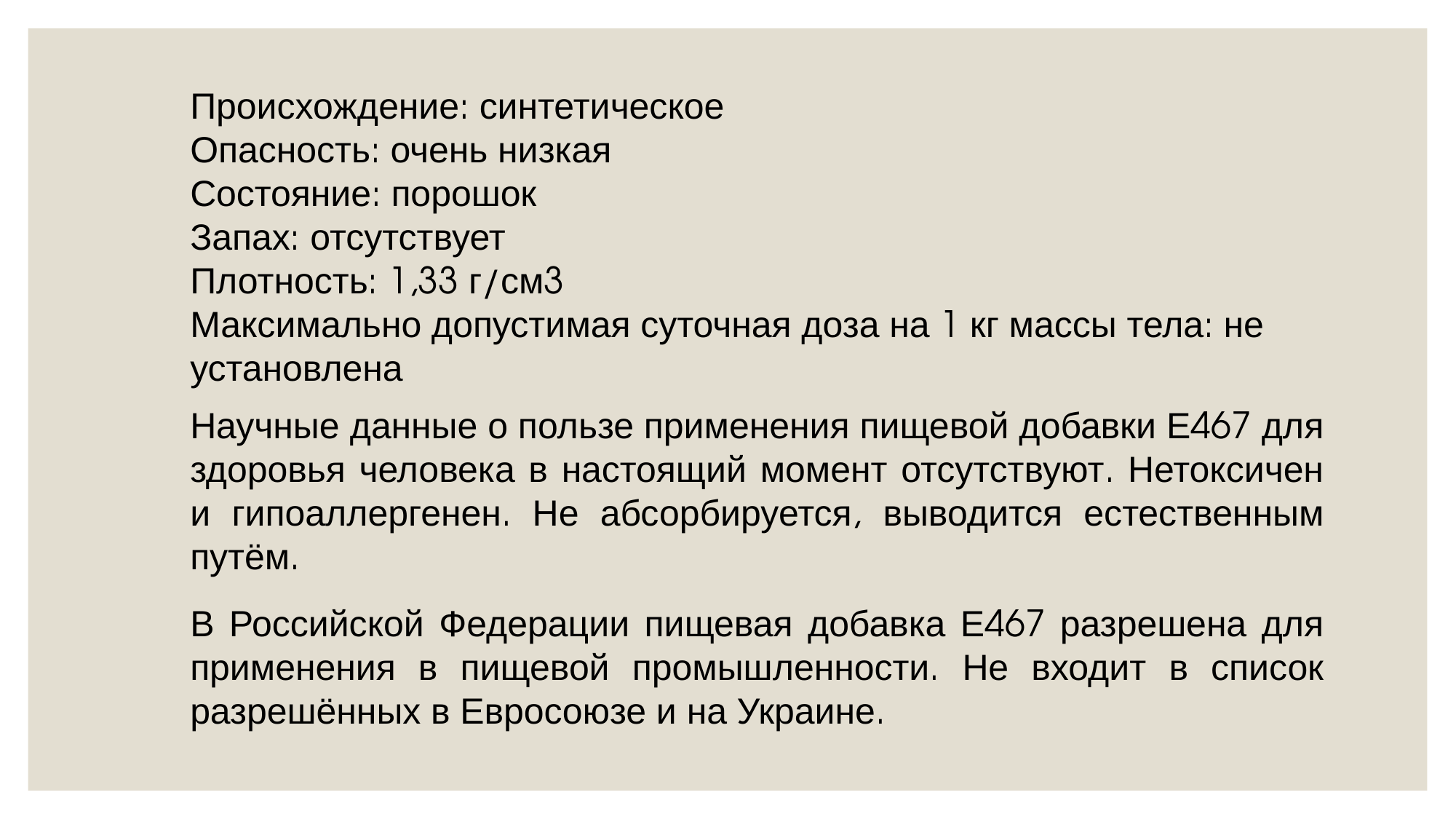

Происхождение: синтетическое
Опасность: очень низкая
Состояние: порошок
Запах: отсутствует
Плотность: 1,33 г/см3
Максимально допустимая суточная доза на 1 кг массы тела: не установлена
Научные данные о пользе применения пищевой добавки Е467 для здоровья человека в настоящий момент отсутствуют. Нетоксичен и гипоаллергенен. Не абсорбируется, выводится естественным путём.
В Российской Федерации пищевая добавка Е467 разрешена для применения в пищевой промышленности. Не входит в список разрешённых в Евросоюзе и на Украине.